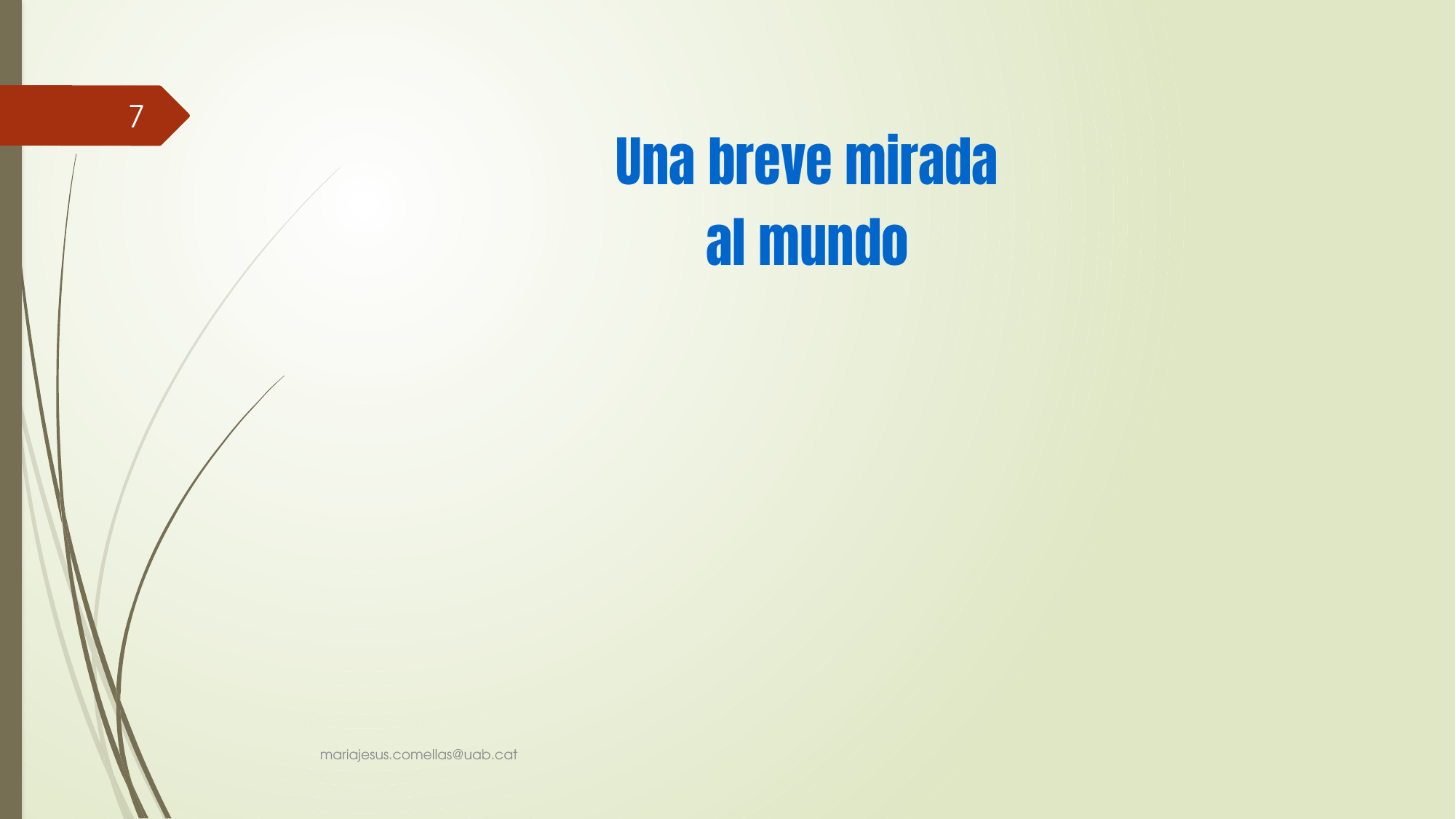

7
Una breve mirada
al mundo
mariajesus.comellas@uab.cat